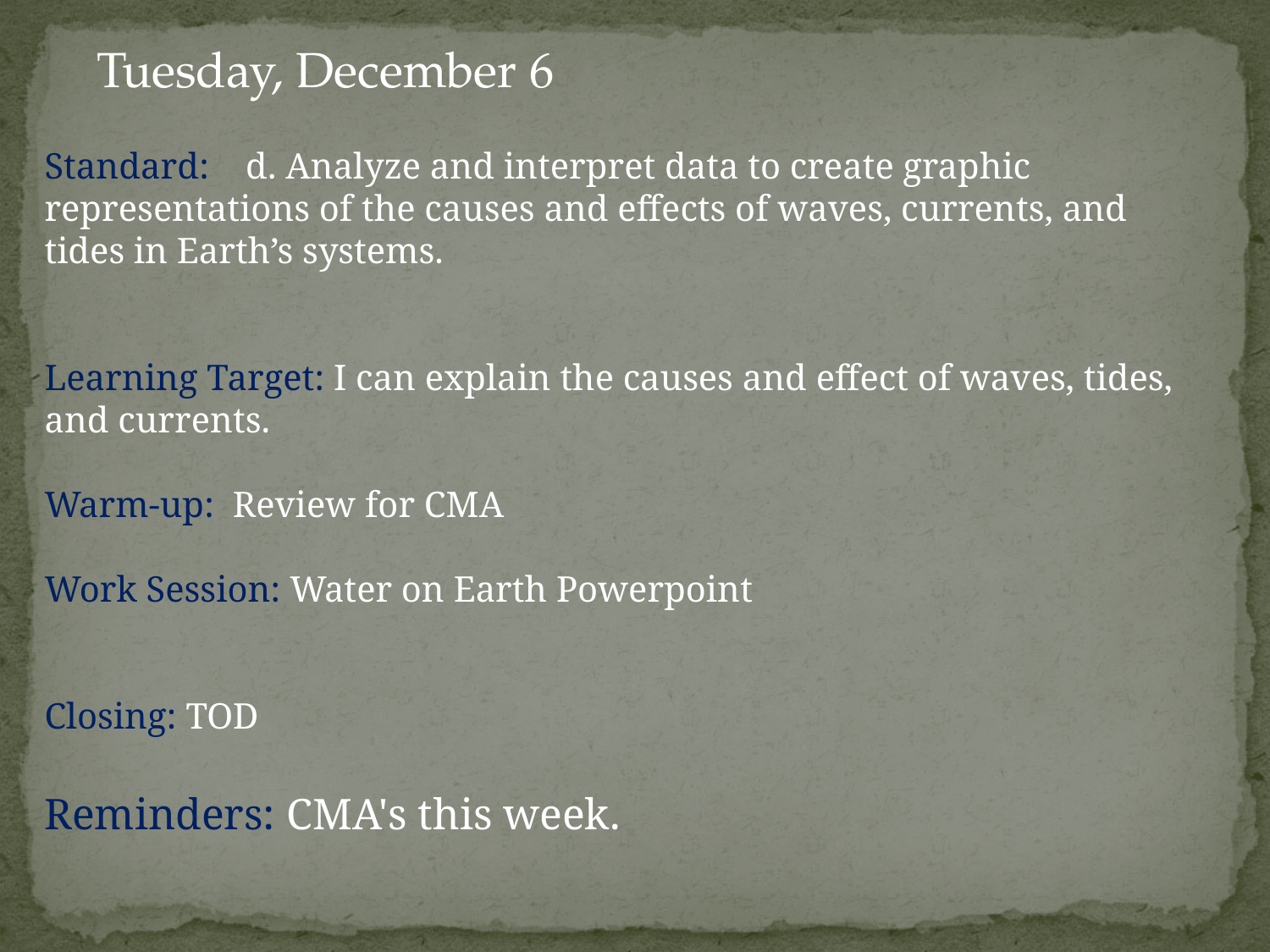

Tuesday, December 6
Standard:    d. Analyze and interpret data to create graphic representations of the causes and effects of waves, currents, and tides in Earth’s systems.

Learning Target: I can explain the causes and effect of waves, tides, and currents.

Warm-up:  Review for CMA

Work Session: Water on Earth Powerpoint

Closing: TOD

Reminders: CMA's this week.